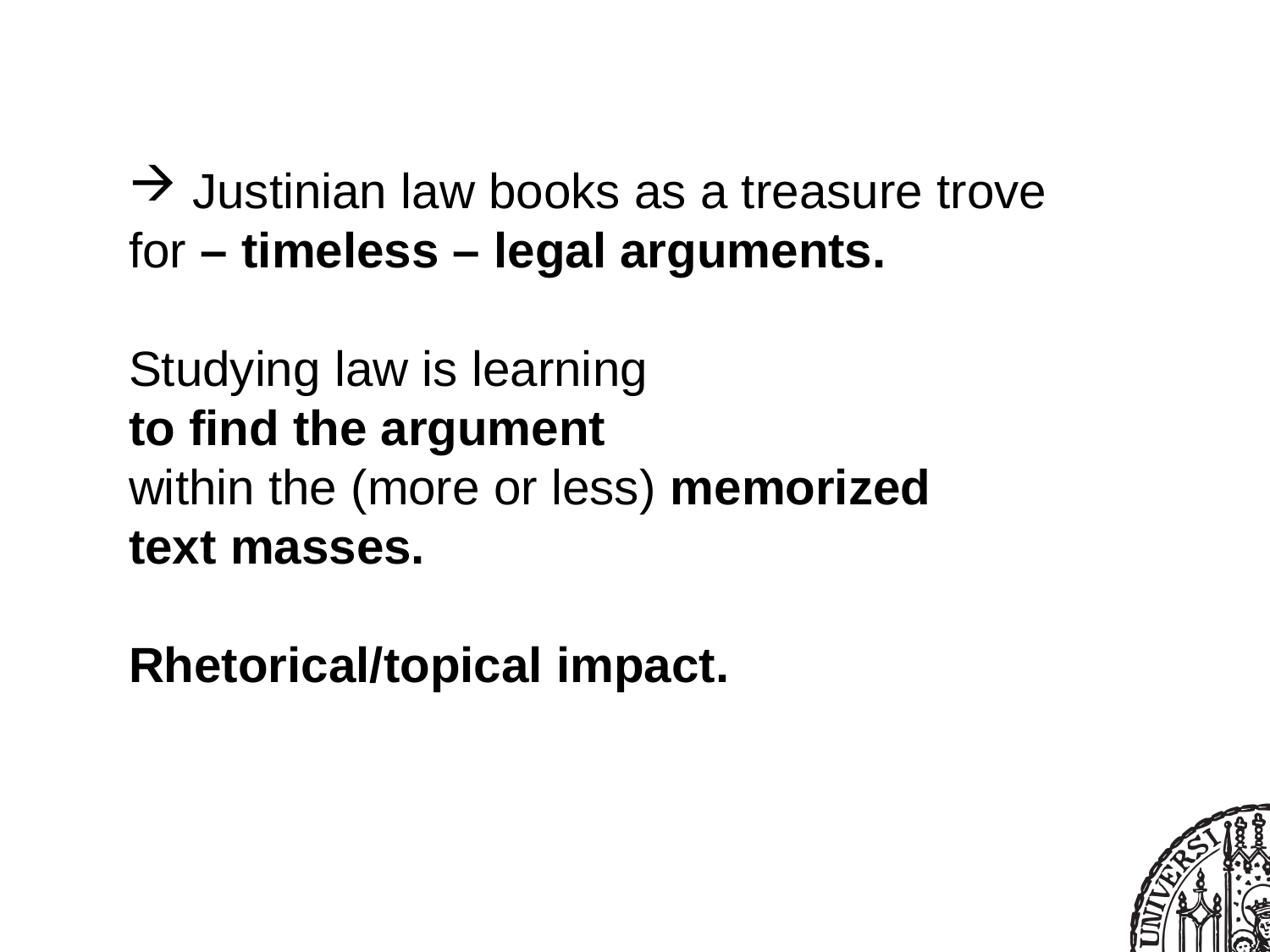

Justinian law books as a treasure trove
for – timeless – legal arguments.

Studying law is learning
to find the argument
within the (more or less) memorized
text masses.

Rhetorical/topical impact.